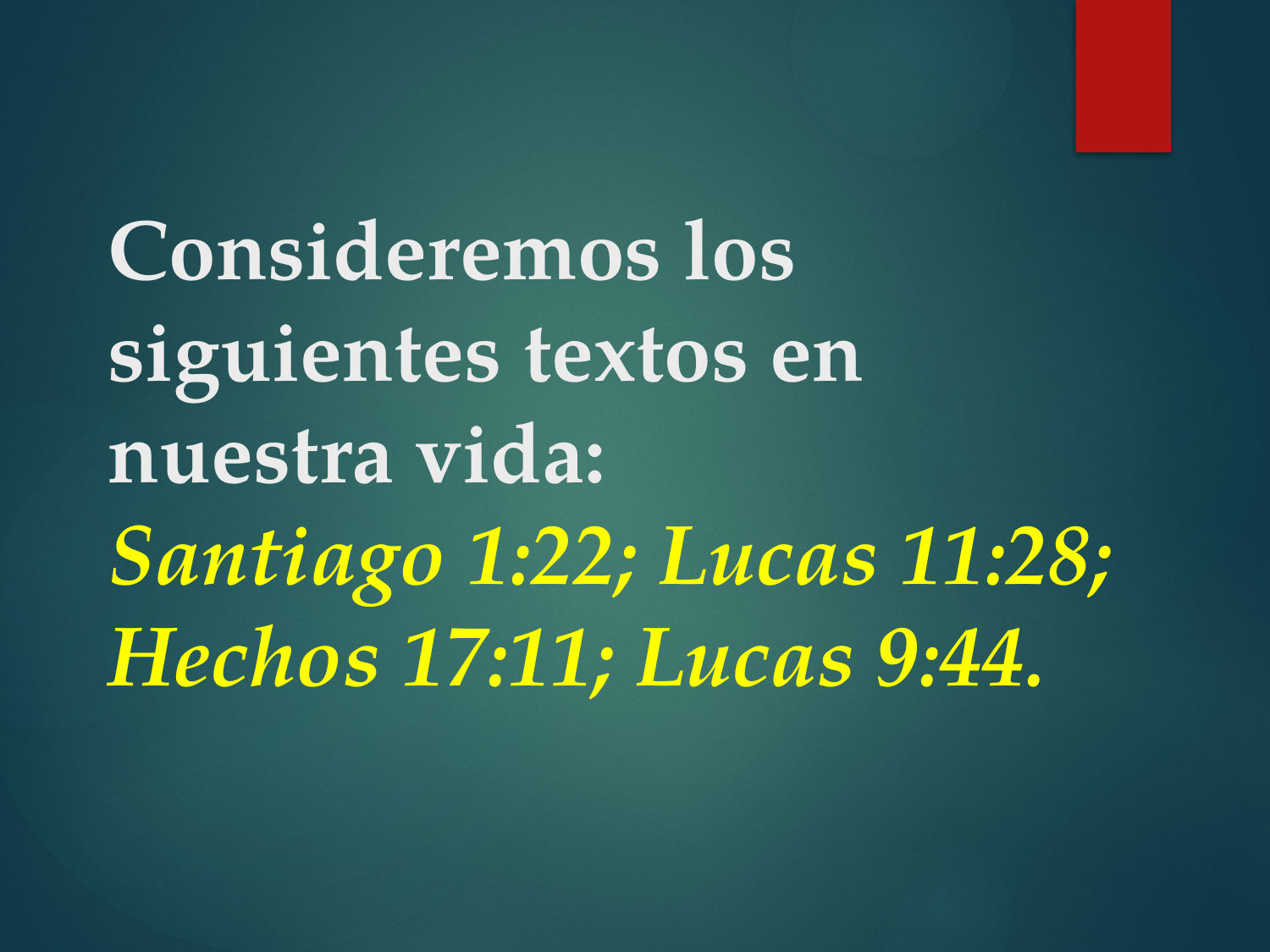

# Consideremos los siguientes textos en nuestra vida: Santiago 1:22; Lucas 11:28; Hechos 17:11; Lucas 9:44.